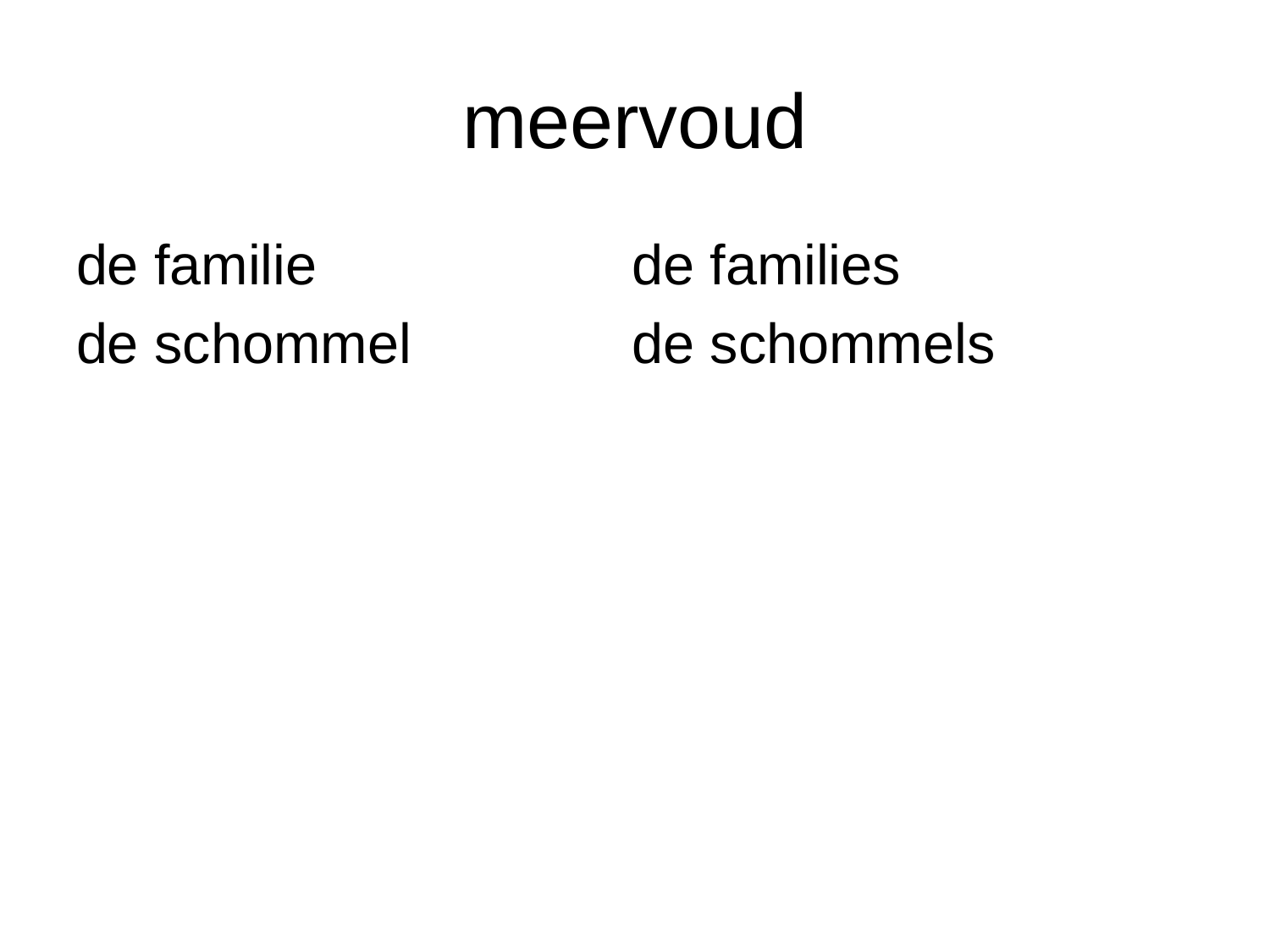

# meervoud
de familie			de families
de schommel		de schommels